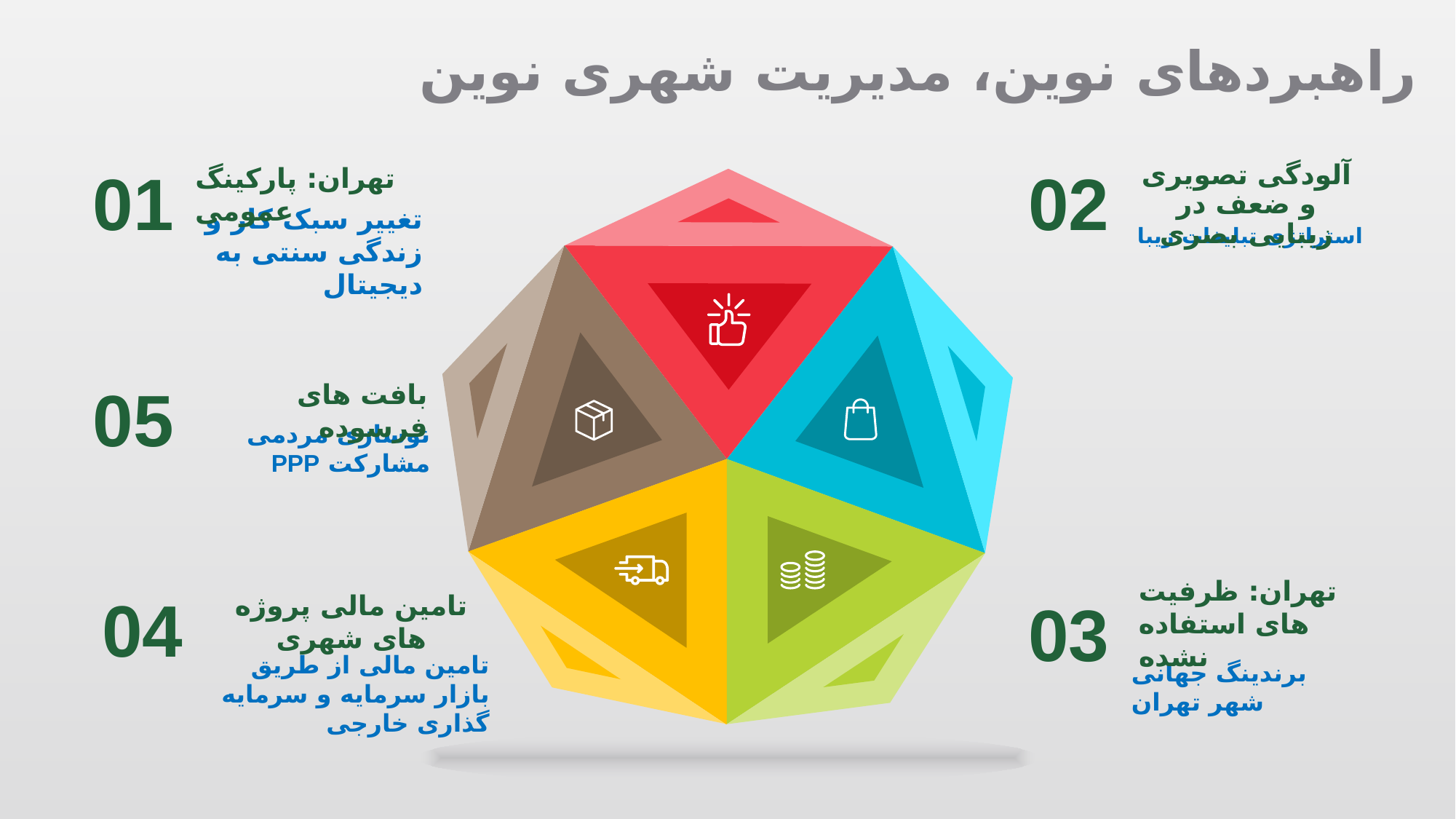

# راهبردهای نوین، مدیریت شهری نوین
01
تهران: پارکینگ عمومی
تغییر سبک کار و زندگی سنتی به دیجیتال
02
آلودگی تصویری و ضعف در زیبایی بصری
استراتژی تبلیغات زیبا

05
بافت های فرسوده
نوسازی مردمی
مشارکت PPP

تهران: ظرفیت های استفاده نشده

برندینگ جهانی شهر تهران
03
04
تامین مالی پروژه های شهری
تامین مالی از طریق بازار سرمایه و سرمایه گذاری خارجی